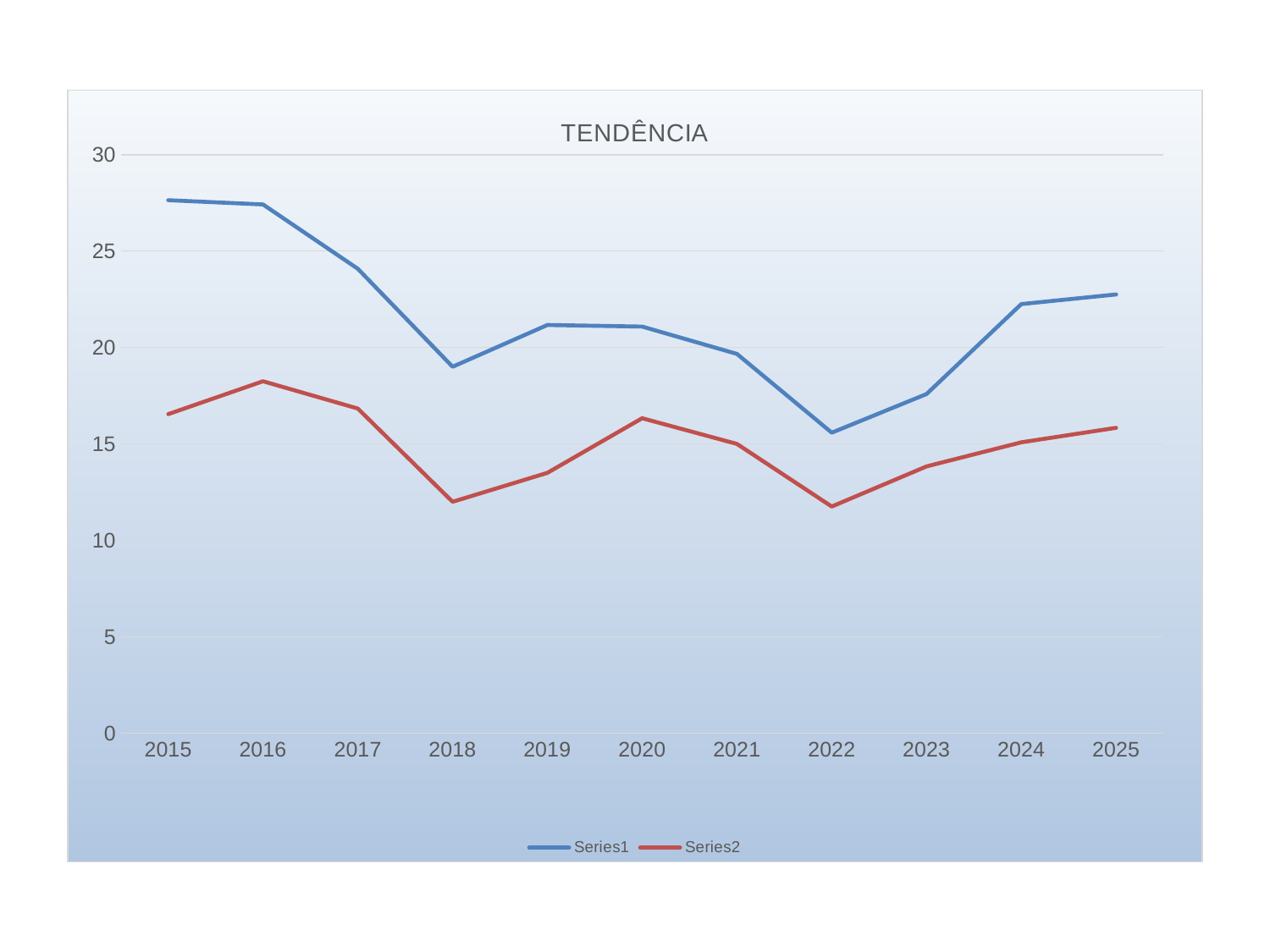

### Chart: TENDÊNCIA

| Category |  |  |
|---|---|---|
| 2015 | 27.636363636363637 | 16.545454545454547 |
| 2016 | 27.416666666666668 | 18.25 |
| 2017 | 24.083333333333332 | 16.833333333333332 |
| 2018 | 19.0 | 12.0 |
| 2019 | 21.166666666666668 | 13.5 |
| 2020 | 21.083333333333332 | 16.333333333333332 |
| 2021 | 19.666666666666668 | 15.0 |
| 2022 | 15.583333333333334 | 11.75 |
| 2023 | 17.583333333333332 | 13.833333333333334 |
| 2024 | 22.25 | 15.083333333333334 |
| 2025 | 22.75 | 15.833333333333334 |